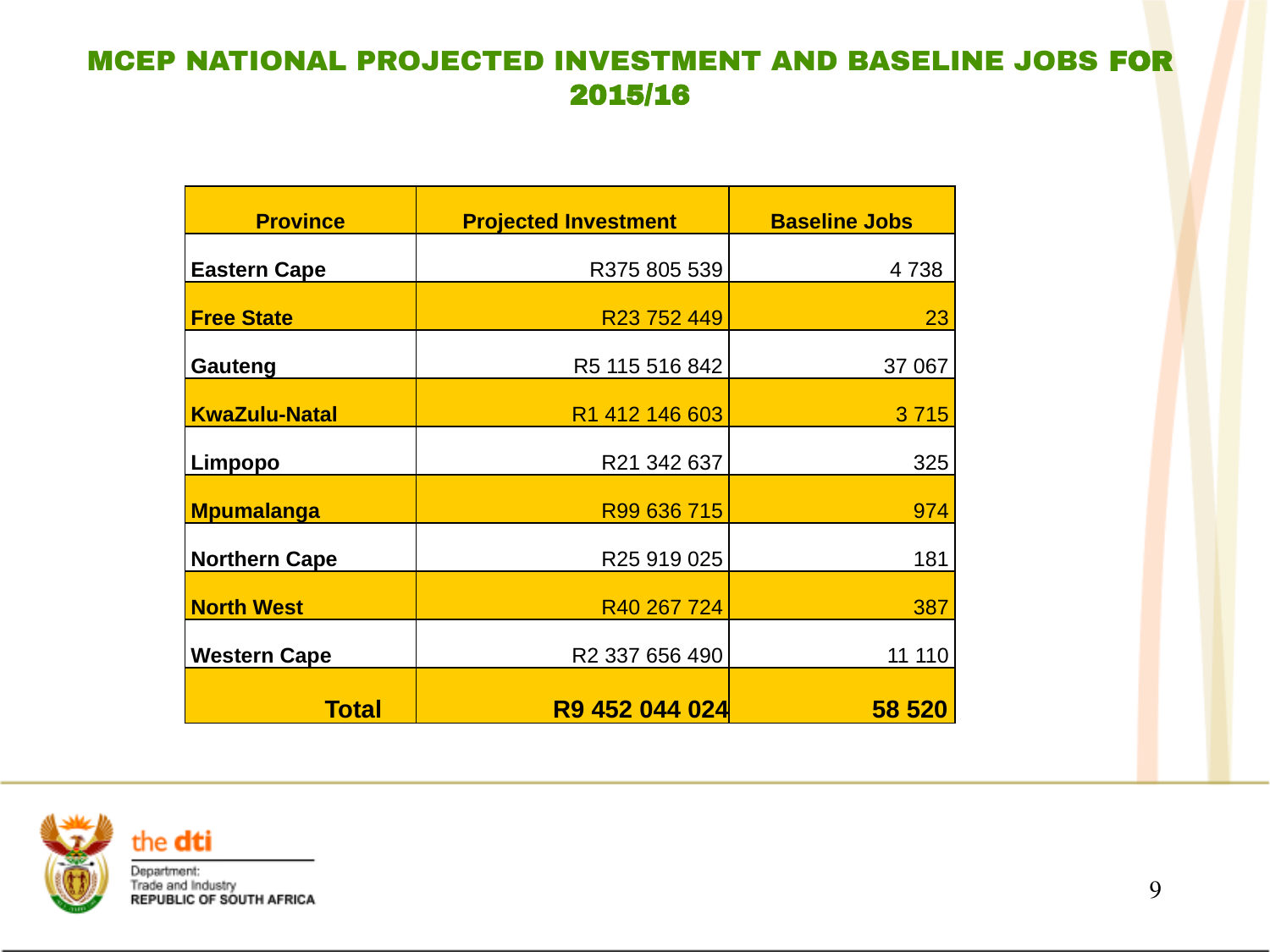

# MCEP NATIONAL PROJECTED INVESTMENT AND BASELINE JOBS FOR 2015/16
| Province | Projected Investment | Baseline Jobs |
| --- | --- | --- |
| Eastern Cape | R375 805 539 | 4 738 |
| Free State | R23 752 449 | 23 |
| Gauteng | R5 115 516 842 | 37 067 |
| KwaZulu-Natal | R1 412 146 603 | 3 715 |
| Limpopo | R21 342 637 | 325 |
| Mpumalanga | R99 636 715 | 974 |
| Northern Cape | R25 919 025 | 181 |
| North West | R40 267 724 | 387 |
| Western Cape | R2 337 656 490 | 11 110 |
| Total | R9 452 044 024 | 58 520 |
9